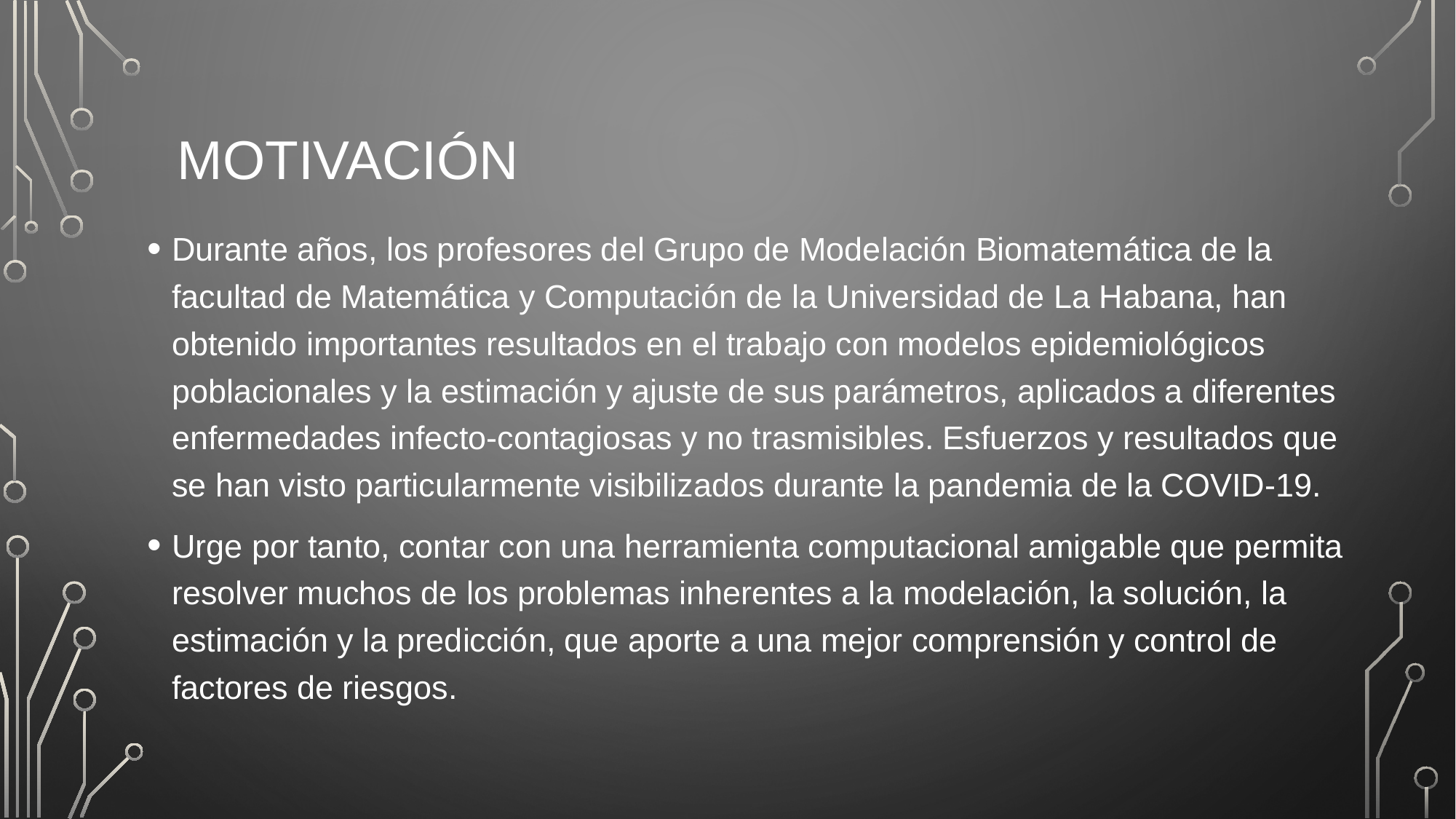

# Motivación
Durante años, los profesores del Grupo de Modelación Biomatemática de la facultad de Matemática y Computación de la Universidad de La Habana, han obtenido importantes resultados en el trabajo con modelos epidemiológicos poblacionales y la estimación y ajuste de sus parámetros, aplicados a diferentes enfermedades infecto-contagiosas y no trasmisibles. Esfuerzos y resultados que se han visto particularmente visibilizados durante la pandemia de la COVID-19.
Urge por tanto, contar con una herramienta computacional amigable que permita resolver muchos de los problemas inherentes a la modelación, la solución, la estimación y la predicción, que aporte a una mejor comprensión y control de factores de riesgos.